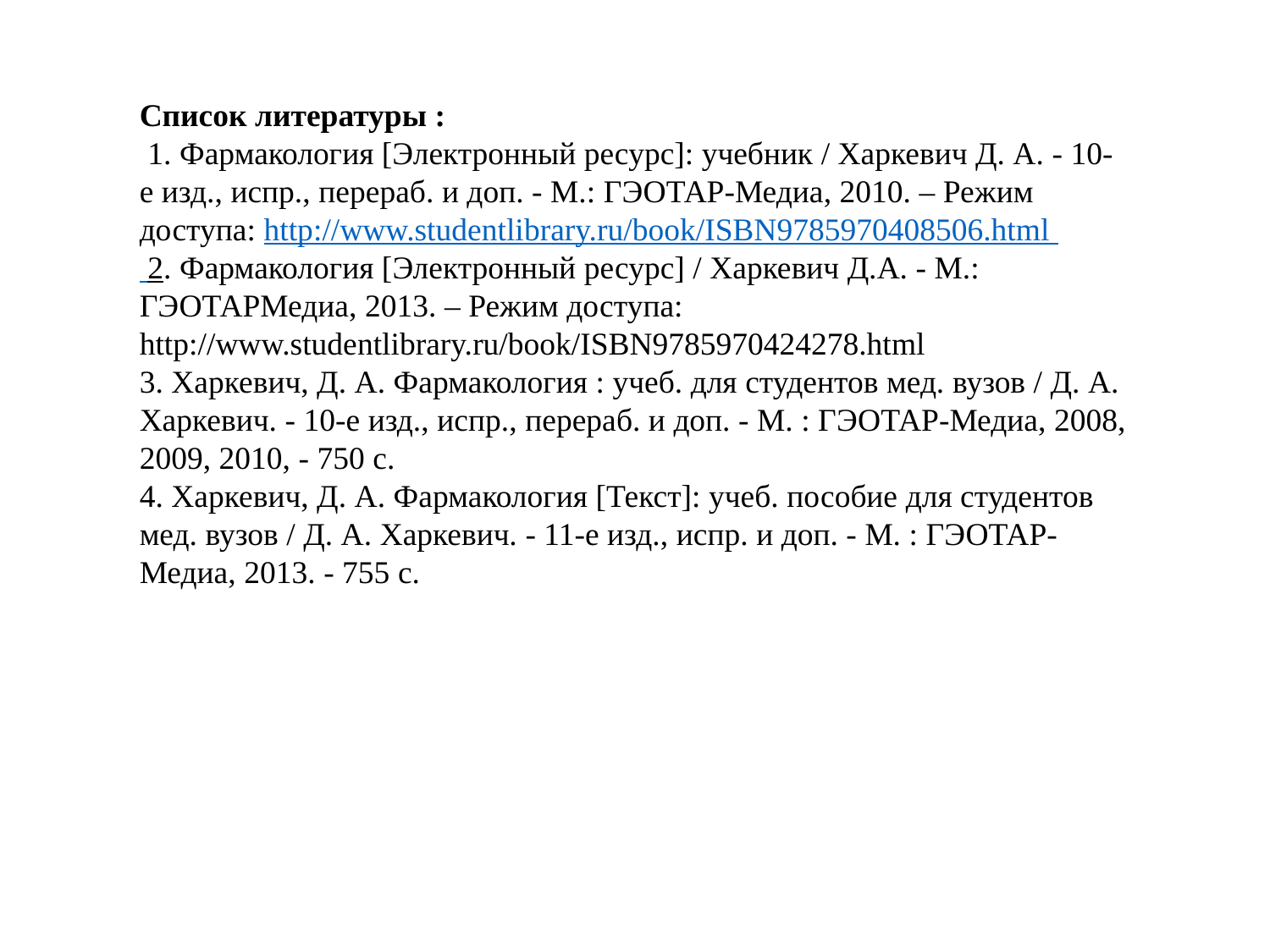

Список литературы :
 1. Фармакология [Электронный ресурс]: учебник / Харкевич Д. А. - 10-е изд., испр., перераб. и доп. - М.: ГЭОТАР-Медиа, 2010. – Режим доступа: http://www.studentlibrary.ru/book/ISBN9785970408506.html
 2. Фармакология [Электронный ресурс] / Харкевич Д.А. - М.: ГЭОТАРМедиа, 2013. – Режим доступа: http://www.studentlibrary.ru/book/ISBN9785970424278.html
3. Харкевич, Д. А. Фармакология : учеб. для студентов мед. вузов / Д. А. Харкевич. - 10-е изд., испр., пеpеpаб. и доп. - М. : ГЭОТАР-Медиа, 2008, 2009, 2010, - 750 с.
4. Харкевич, Д. А. Фармакология [Текст]: учеб. пособие для студентов мед. вузов / Д. А. Харкевич. - 11-е изд., испр. и доп. - М. : ГЭОТАР-Медиа, 2013. - 755 с.